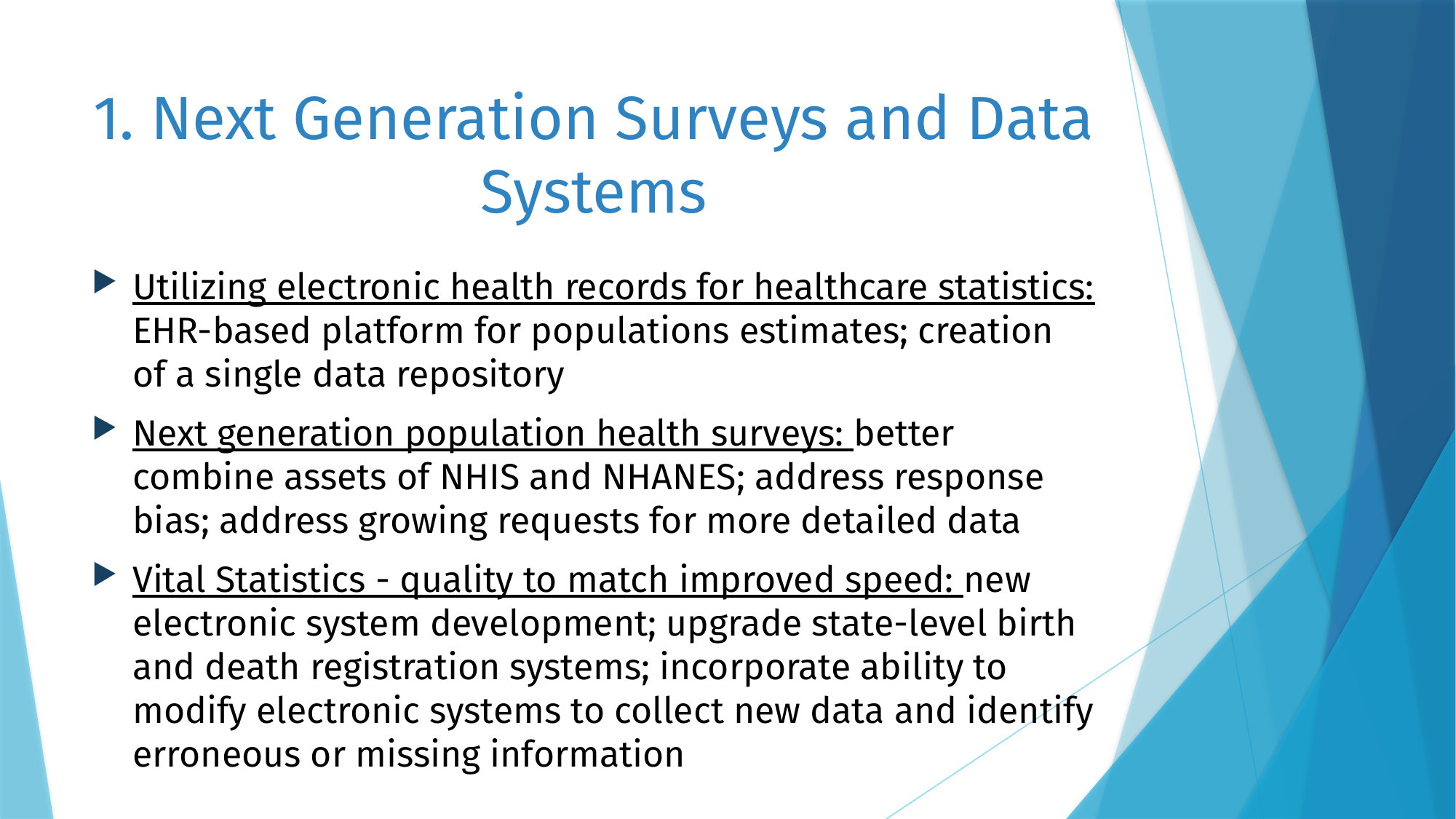

# 1. Next Generation Surveys and Data Systems
Utilizing electronic health records for healthcare statistics: EHR-based platform for populations estimates; creation of a single data repository
Next generation population health surveys: better combine assets of NHIS and NHANES; address response bias; address growing requests for more detailed data
Vital Statistics - quality to match improved speed: new electronic system development; upgrade state-level birth and death registration systems; incorporate ability to modify electronic systems to collect new data and identify erroneous or missing information